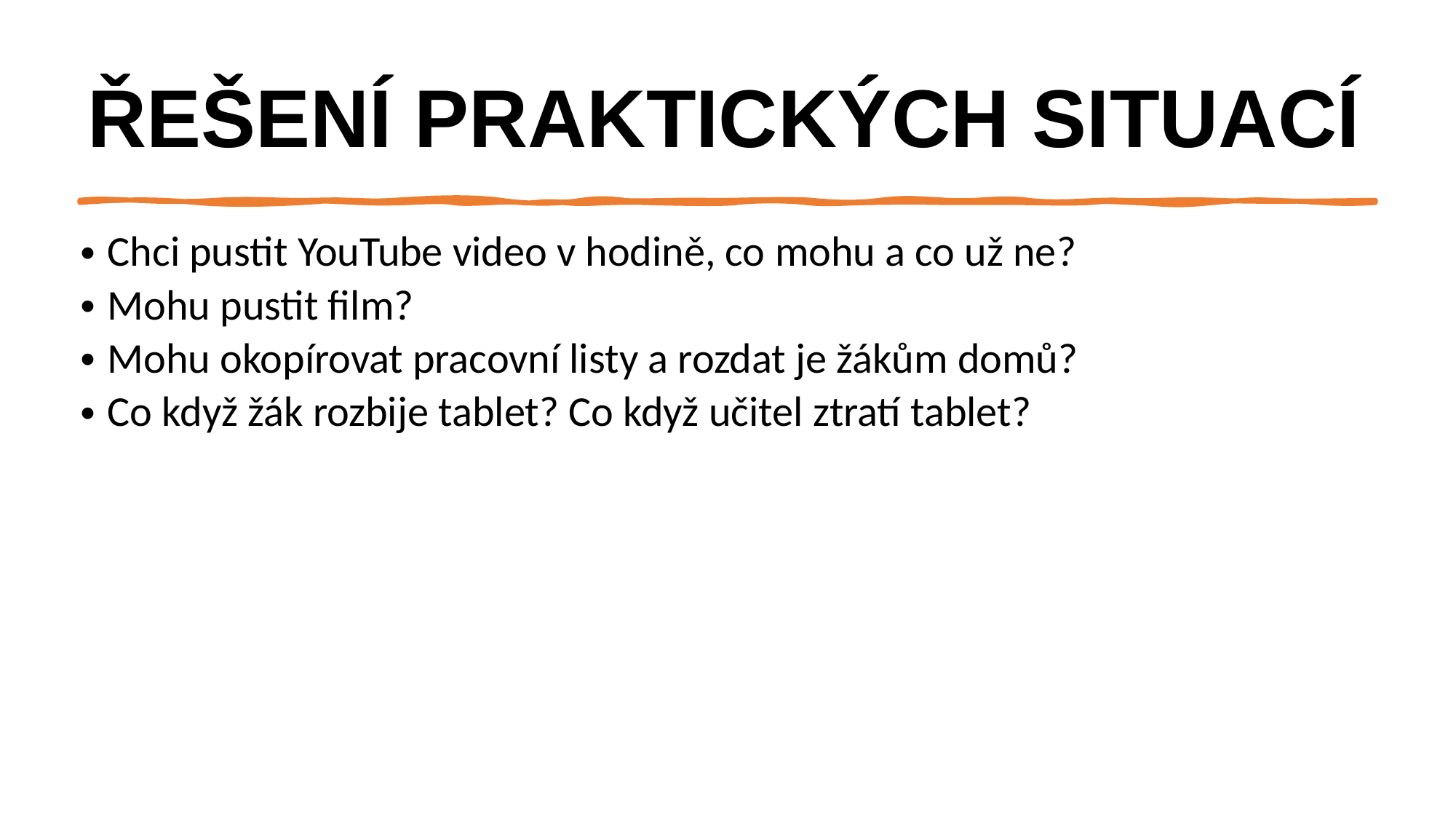

# ŘEŠENÍ PRAKTICKÝCH SITUACÍ

Chci pustit YouTube video v hodině, co mohu a co už ne?
Mohu pustit film?
Mohu okopírovat pracovní listy a rozdat je žákům domů?
Co když žák rozbije tablet? Co když učitel ztratí tablet?